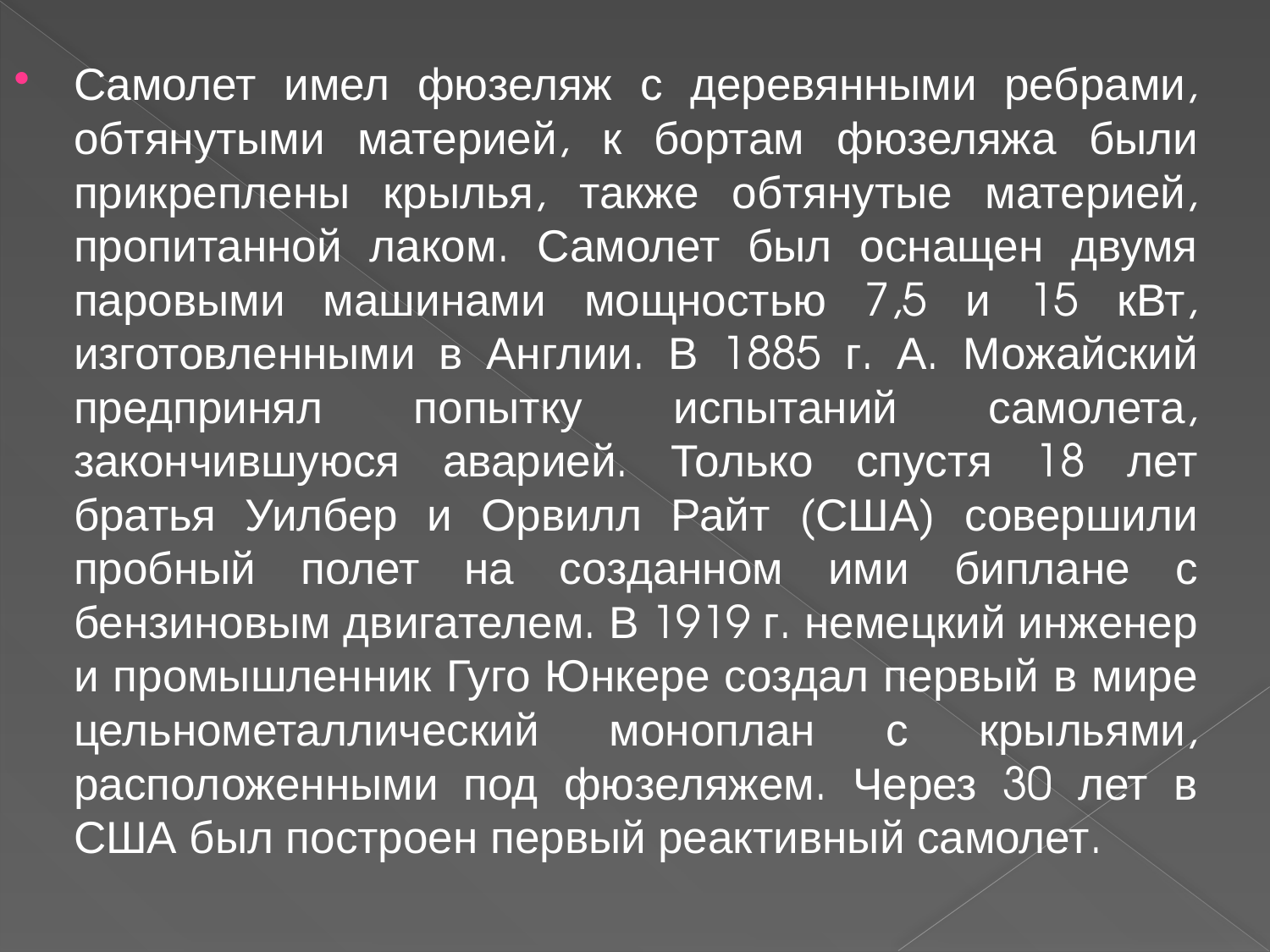

Самолет имел фюзеляж с деревянными ребрами, обтянутыми материей, к бортам фюзеляжа были прикреплены крылья, также обтянутые материей, пропитанной лаком. Самолет был оснащен двумя паровыми машинами мощностью 7,5 и 15 кВт, изготовленными в Англии. В 1885 г. А. Можайский предпринял попытку испытаний самолета, закончившуюся аварией. Только спустя 18 лет братья Уилбер и Орвилл Райт (США) совершили пробный полет на созданном ими биплане с бензиновым двигателем. В 1919 г. немецкий инженер и промышленник Гуго Юнкере создал первый в мире цельнометаллический моноплан с крыльями, расположенными под фюзеляжем. Через 30 лет в США был построен первый реактивный самолет.